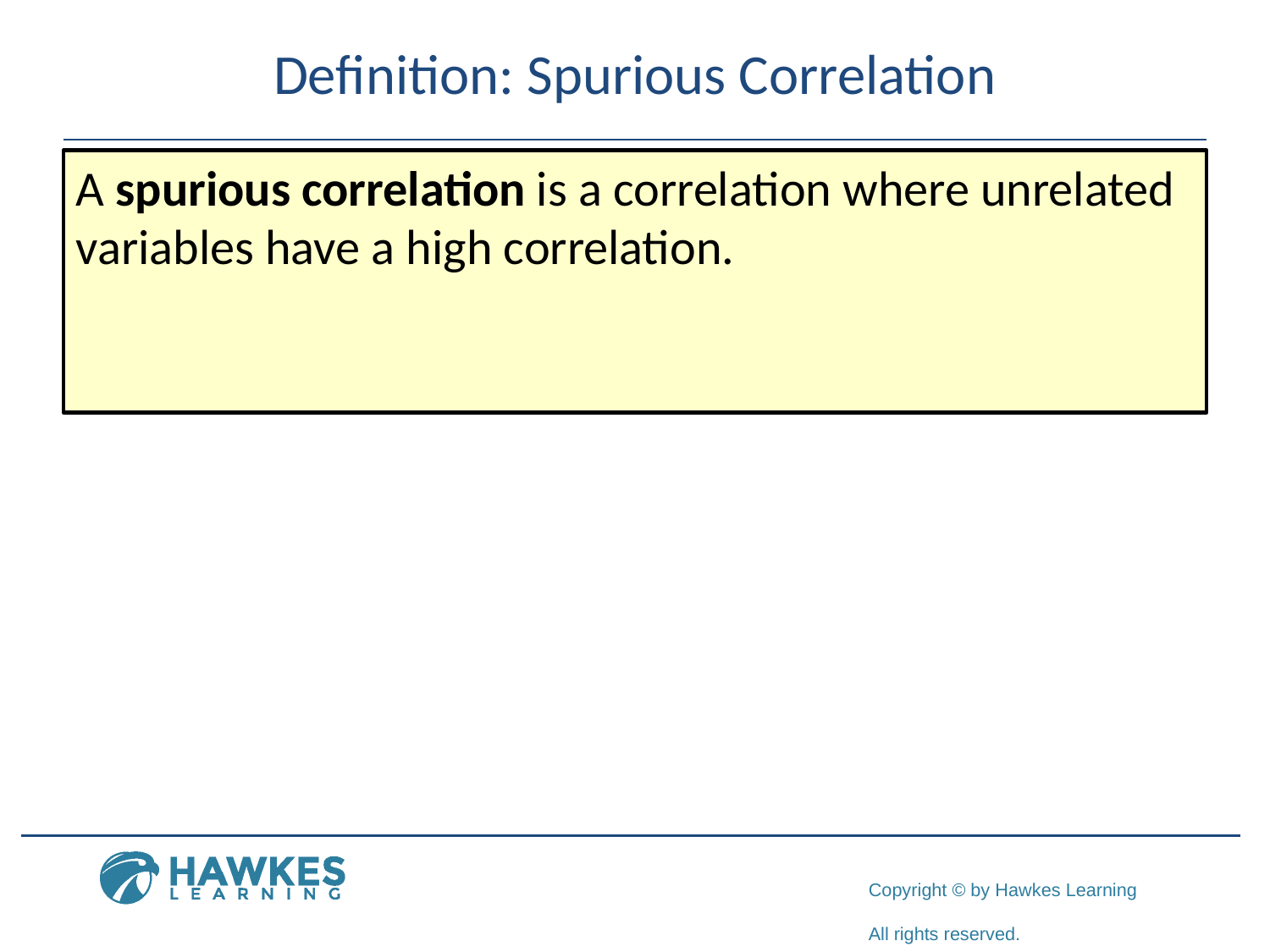

# Definition: Spurious Correlation
A spurious correlation is a correlation where unrelated variables have a high correlation.